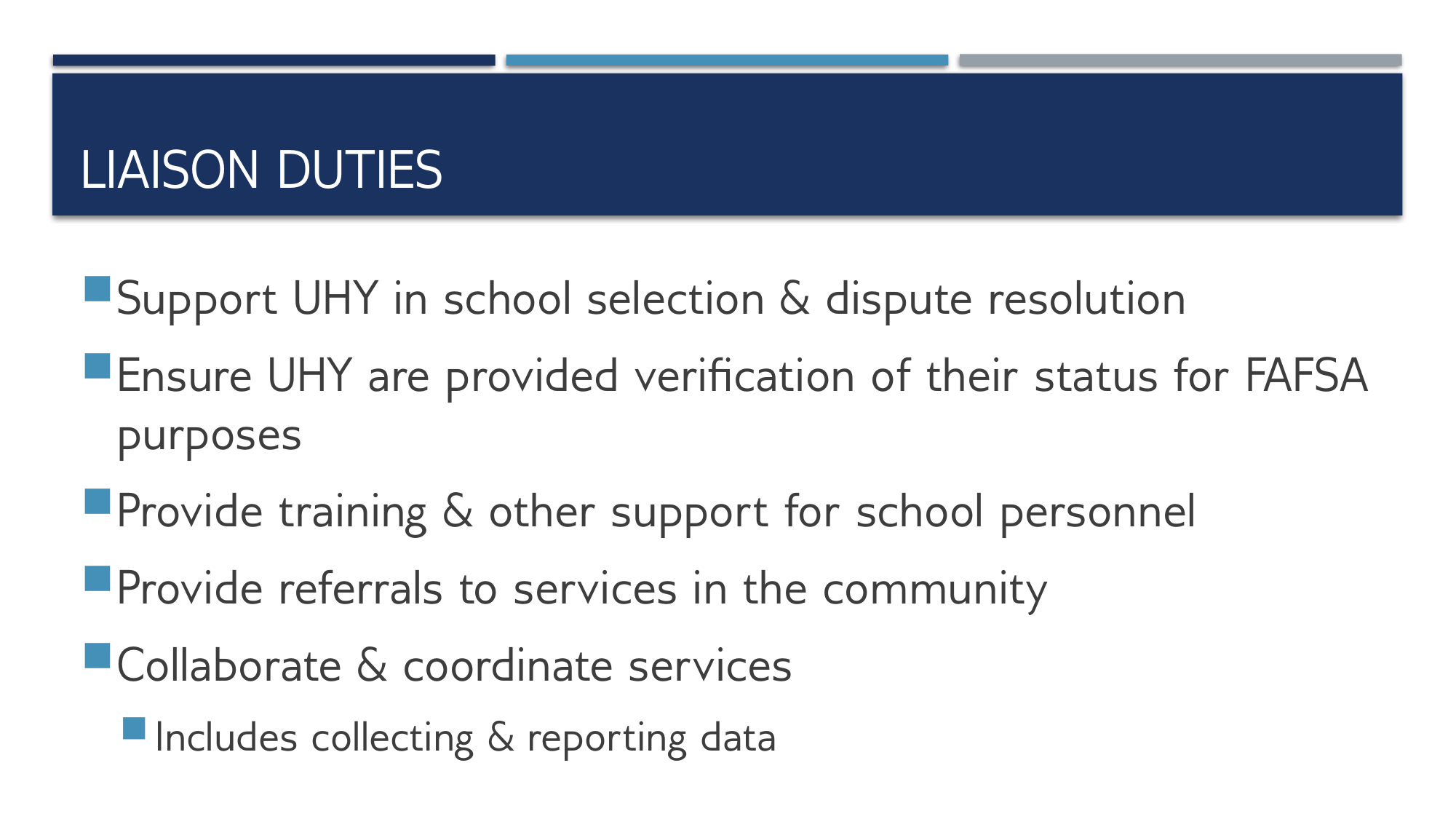

# Liaison duties
Support UHY in school selection & dispute resolution
Ensure UHY are provided verification of their status for FAFSA purposes
Provide training & other support for school personnel
Provide referrals to services in the community
Collaborate & coordinate services
Includes collecting & reporting data